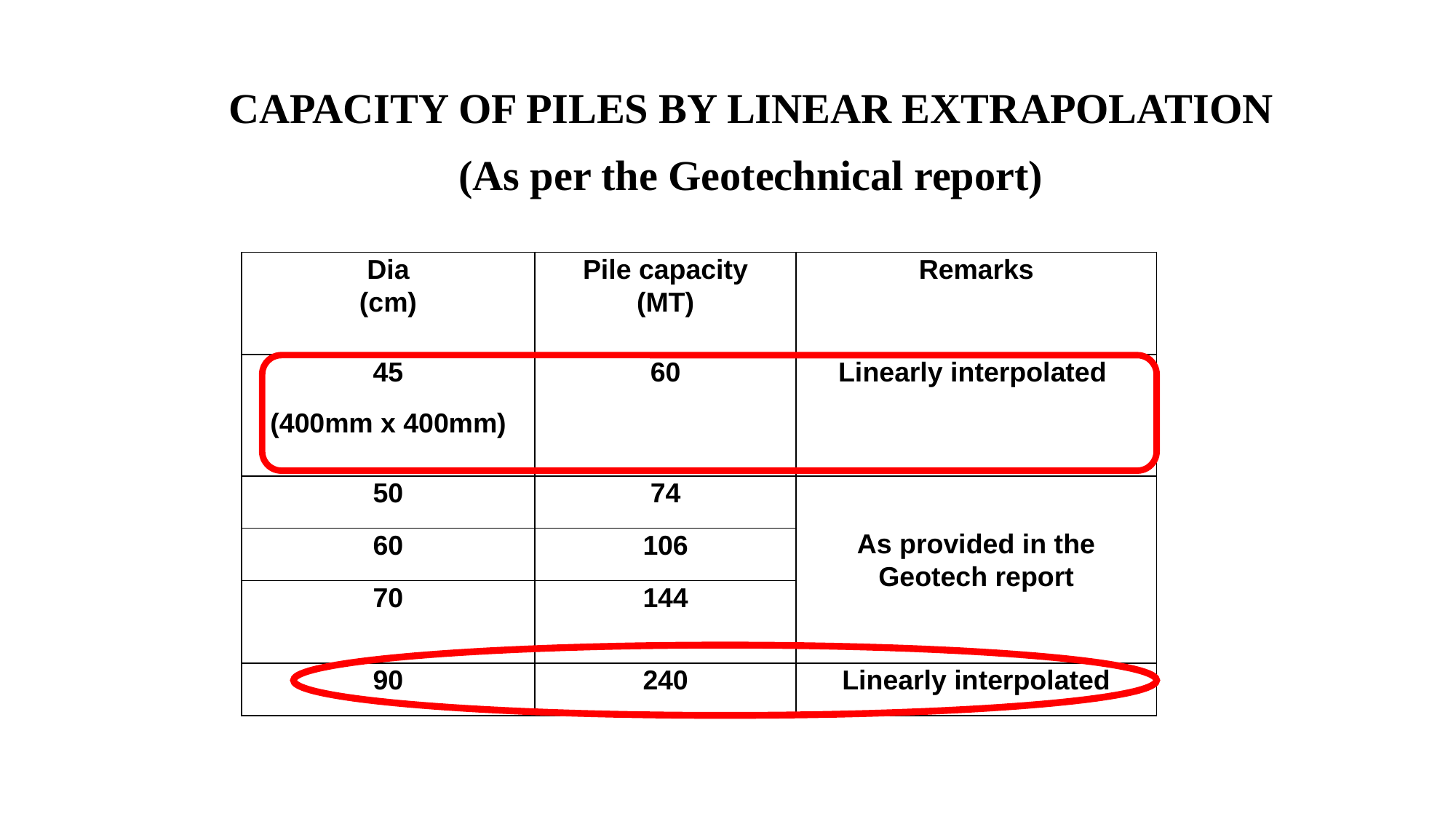

CAPACITY OF PILES BY LINEAR EXTRAPOLATION
(As per the Geotechnical report)
| Dia (cm) | Pile capacity (MT) | Remarks |
| --- | --- | --- |
| 45 (400mm x 400mm) | 60 | Linearly interpolated |
| 50 | 74 | As provided in the Geotech report |
| 60 | 106 |  |
| 70 | 144 |  |
| 90 | 240 | Linearly interpolated |